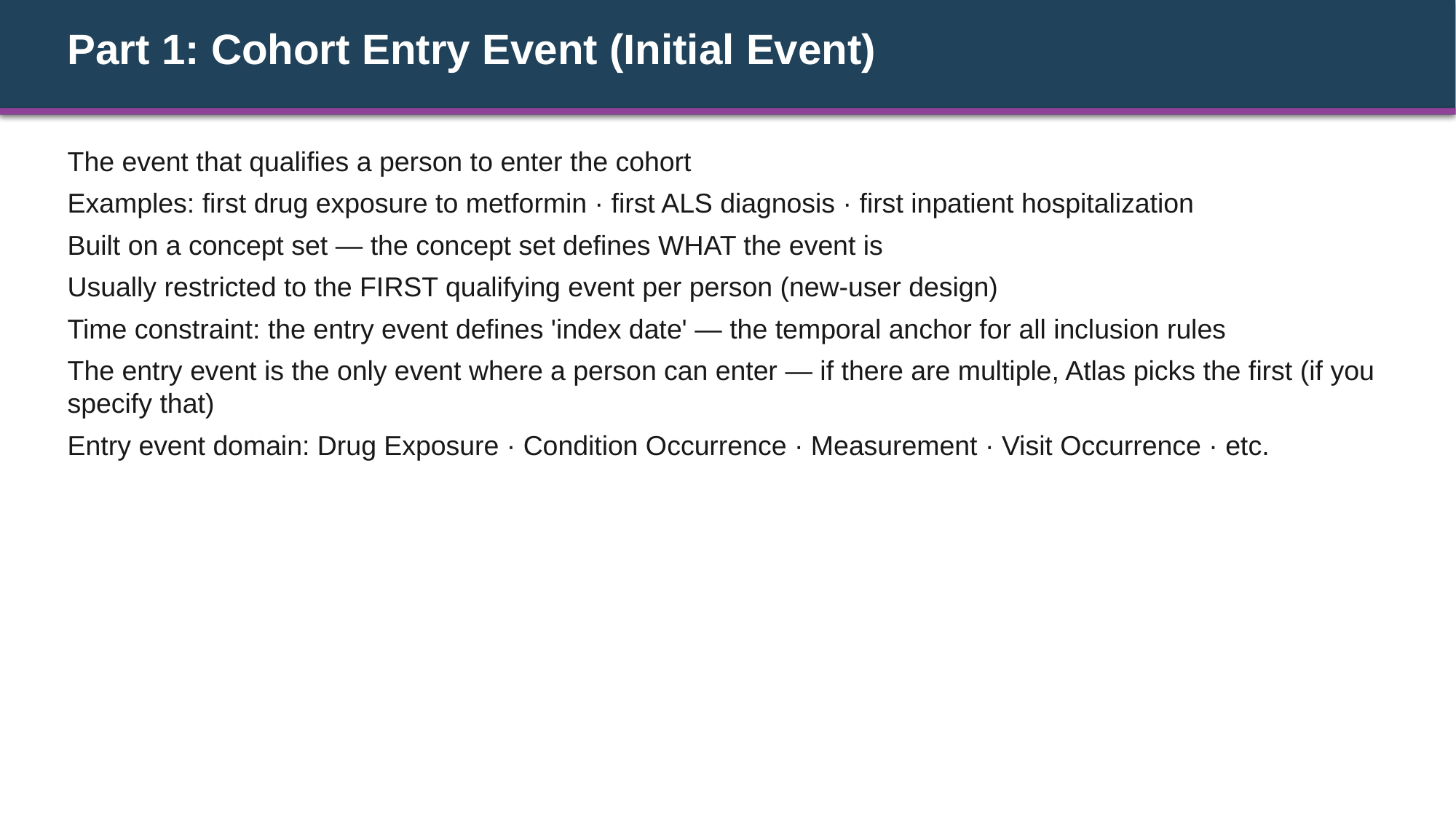

Part 1: Cohort Entry Event (Initial Event)

The event that qualifies a person to enter the cohort
Examples: first drug exposure to metformin · first ALS diagnosis · first inpatient hospitalization
Built on a concept set — the concept set defines WHAT the event is
Usually restricted to the FIRST qualifying event per person (new-user design)
Time constraint: the entry event defines 'index date' — the temporal anchor for all inclusion rules
The entry event is the only event where a person can enter — if there are multiple, Atlas picks the first (if you specify that)
Entry event domain: Drug Exposure · Condition Occurrence · Measurement · Visit Occurrence · etc.